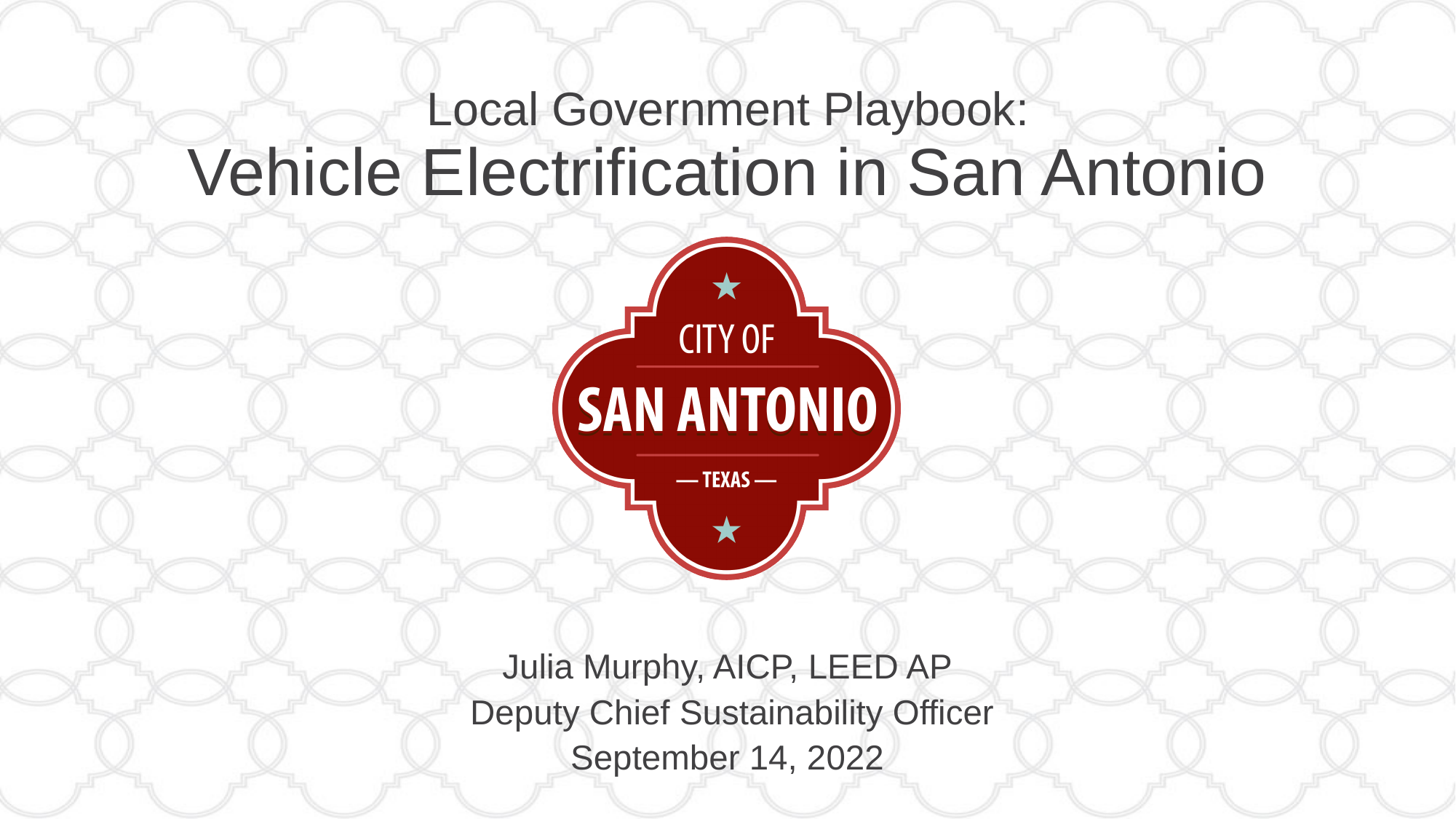

# Local Government Playbook: Vehicle Electrification in San Antonio
Julia Murphy, AICP, LEED AP
 Deputy Chief Sustainability Officer
September 14, 2022